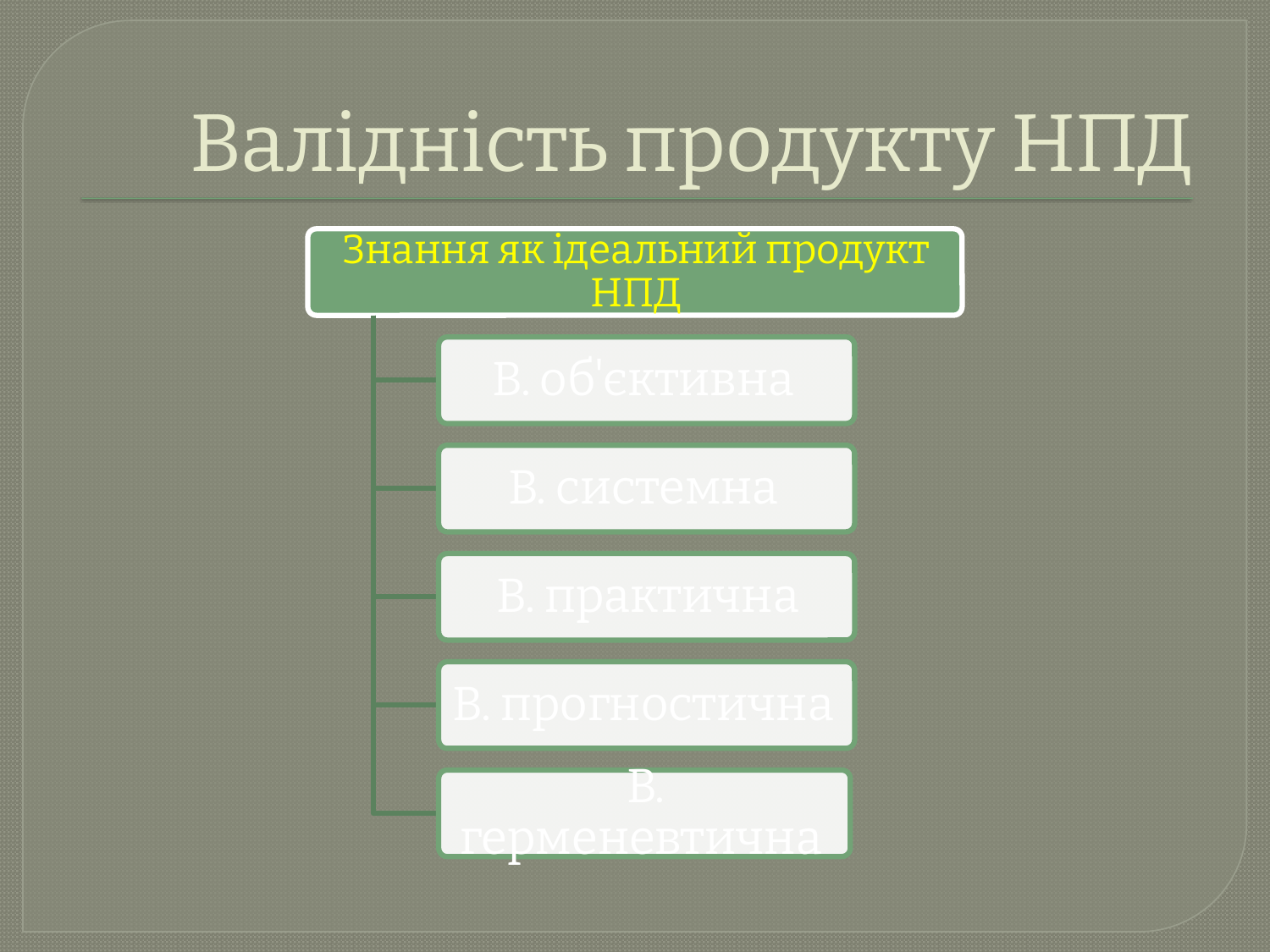

# Валідність продукту НПД
Знання як ідеальний продукт НПД
В. об'єктивна
В. системна
В. практична
В. прогностична
В. герменевтична